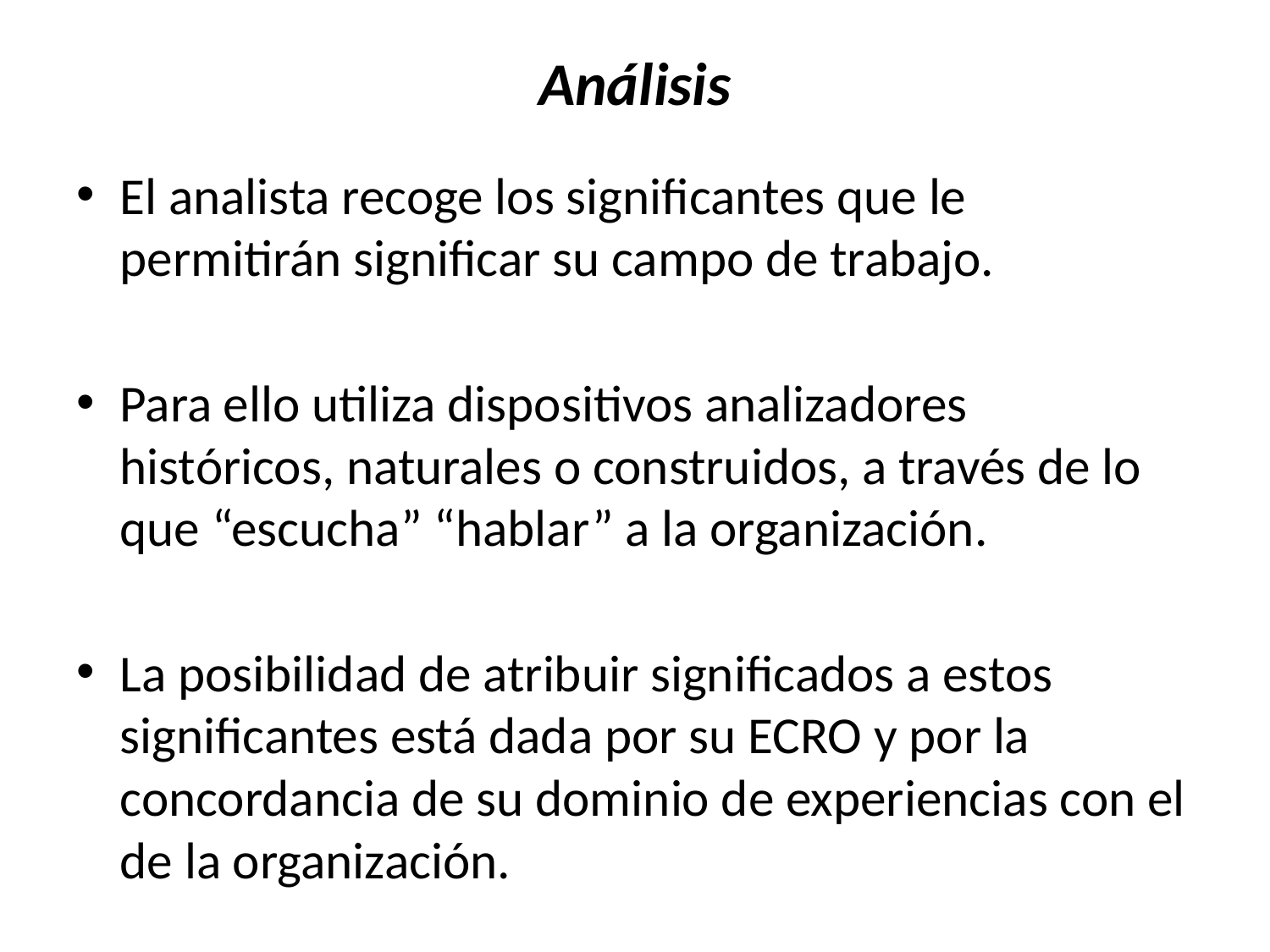

# Análisis
El analista recoge los significantes que le permitirán significar su campo de trabajo.

Para ello utiliza dispositivos analizadores históricos, naturales o construidos, a través de lo que “escucha” “hablar” a la organización.

La posibilidad de atribuir significados a estos significantes está dada por su ECRO y por la concordancia de su dominio de experiencias con el de la organización.